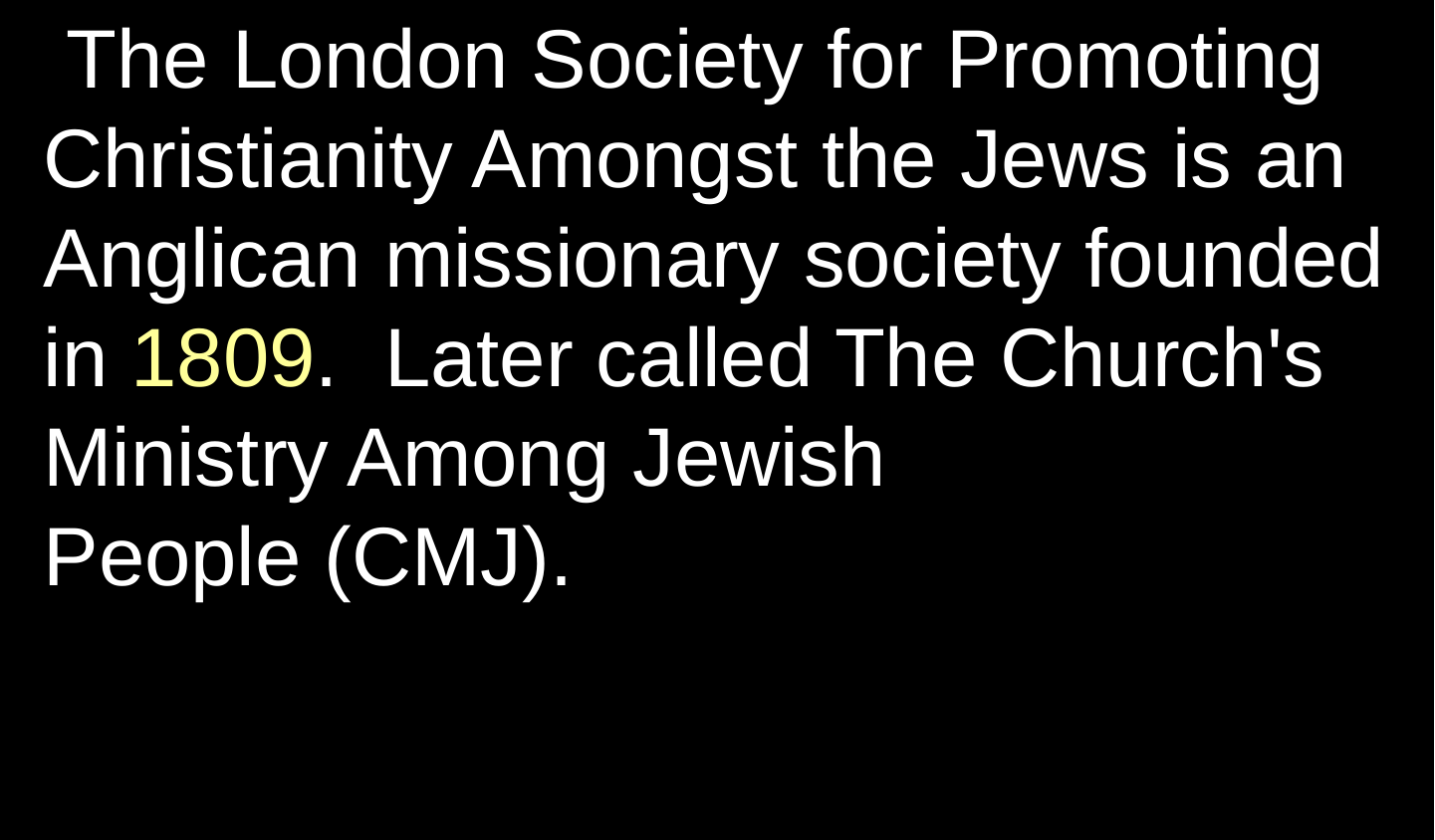

The London Society for Promoting Christianity Amongst the Jews is an Anglican missionary society founded in 1809.  Later called The Church's Ministry Among Jewish People (CMJ).